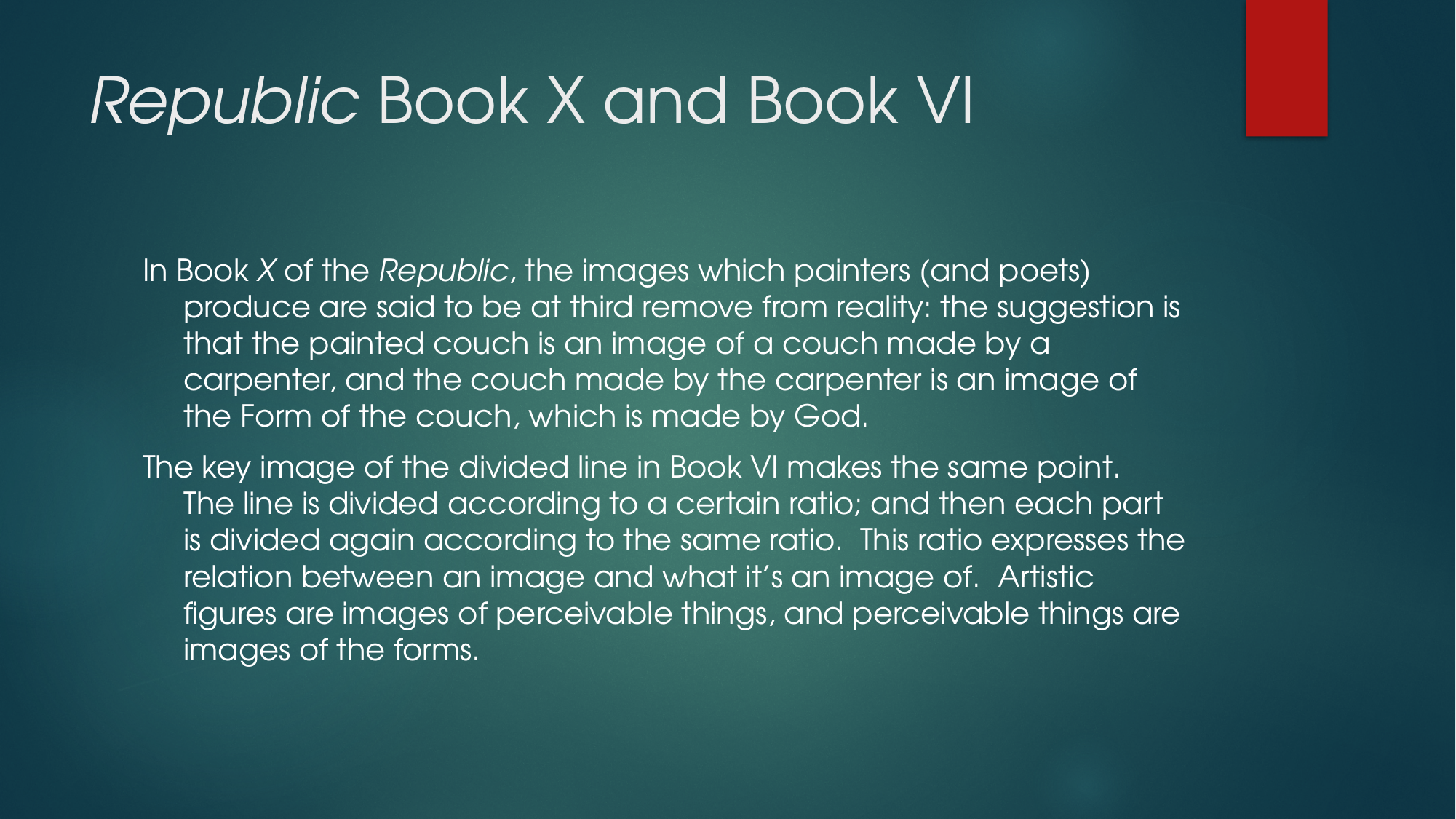

# Republic Book X and Book VI
In Book X of the Republic, the images which painters (and poets) produce are said to be at third remove from reality: the suggestion is that the painted couch is an image of a couch made by a carpenter, and the couch made by the carpenter is an image of the Form of the couch, which is made by God.
The key image of the divided line in Book VI makes the same point.  The line is divided according to a certain ratio; and then each part is divided again according to the same ratio.  This ratio expresses the relation between an image and what it’s an image of.  Artistic figures are images of perceivable things, and perceivable things are images of the forms.